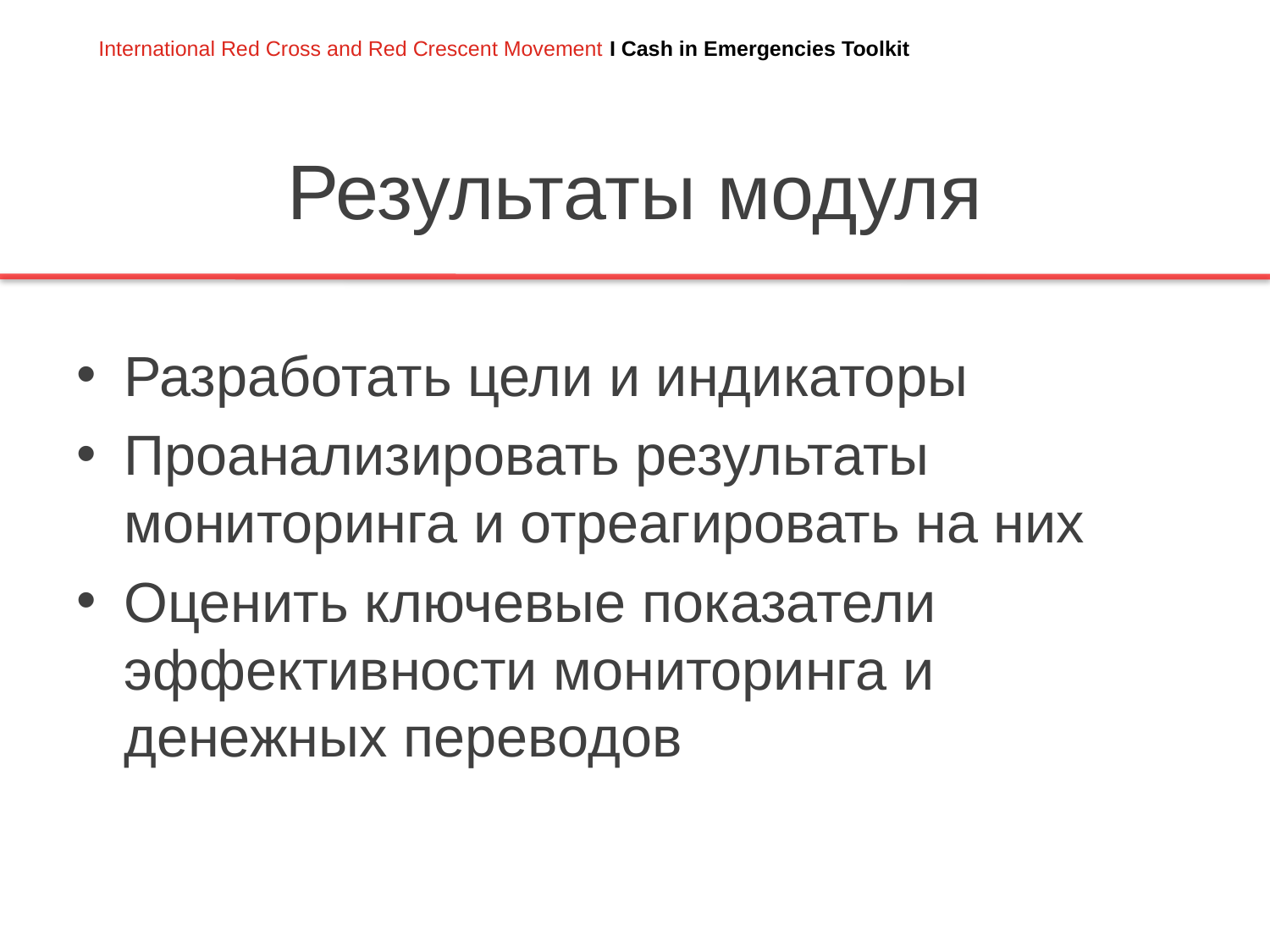

# Результаты модуля
Разработать цели и индикаторы
Проанализировать результаты мониторинга и отреагировать на них
Оценить ключевые показатели эффективности мониторинга и денежных переводов